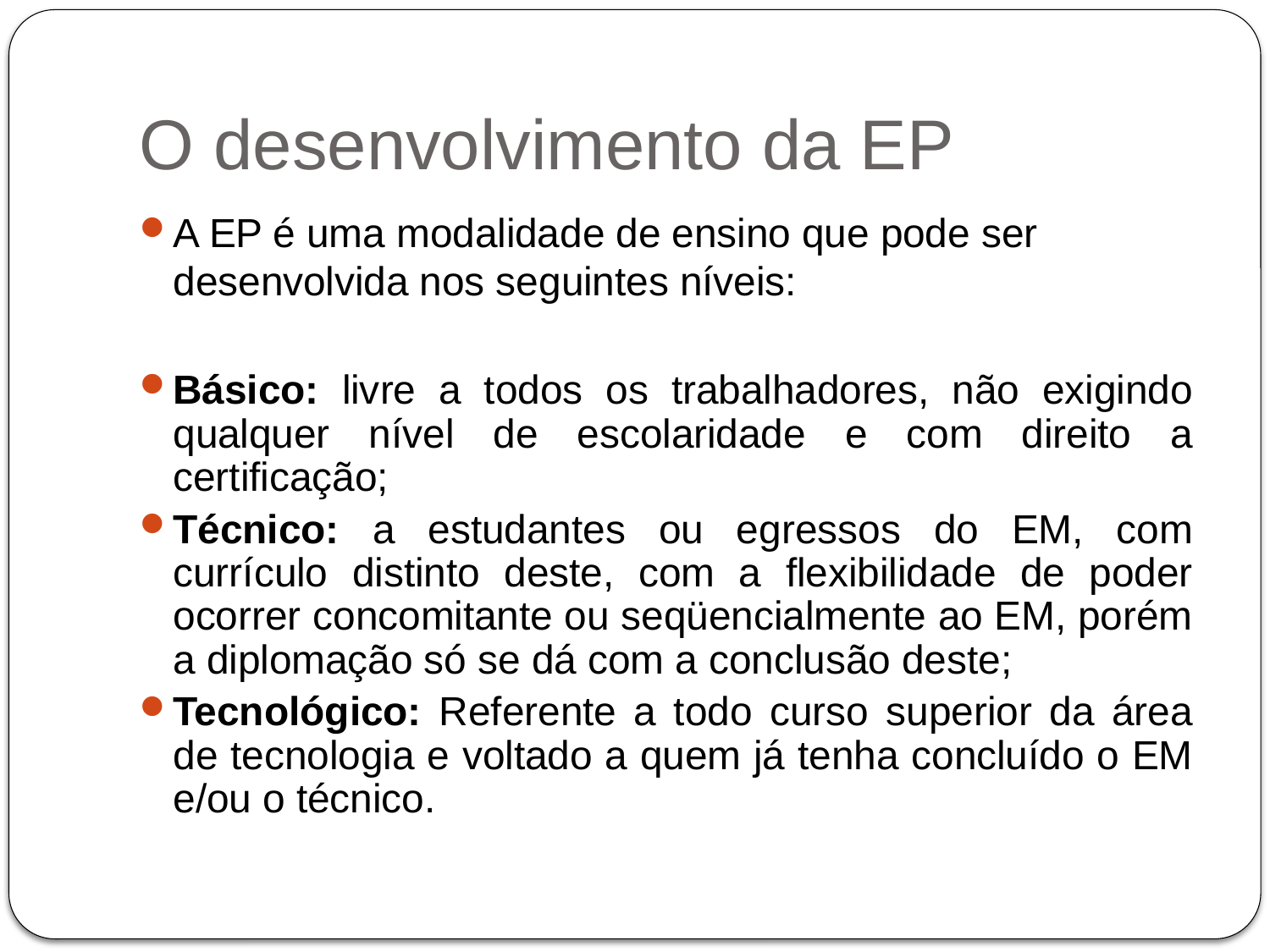

# O desenvolvimento da EP
A EP é uma modalidade de ensino que pode ser desenvolvida nos seguintes níveis:

Básico: livre a todos os trabalhadores, não exigindo qualquer nível de escolaridade e com direito a certificação;
Técnico: a estudantes ou egressos do EM, com currículo distinto deste, com a flexibilidade de poder ocorrer concomitante ou seqüencialmente ao EM, porém a diplomação só se dá com a conclusão deste;
Tecnológico: Referente a todo curso superior da área de tecnologia e voltado a quem já tenha concluído o EM e/ou o técnico.